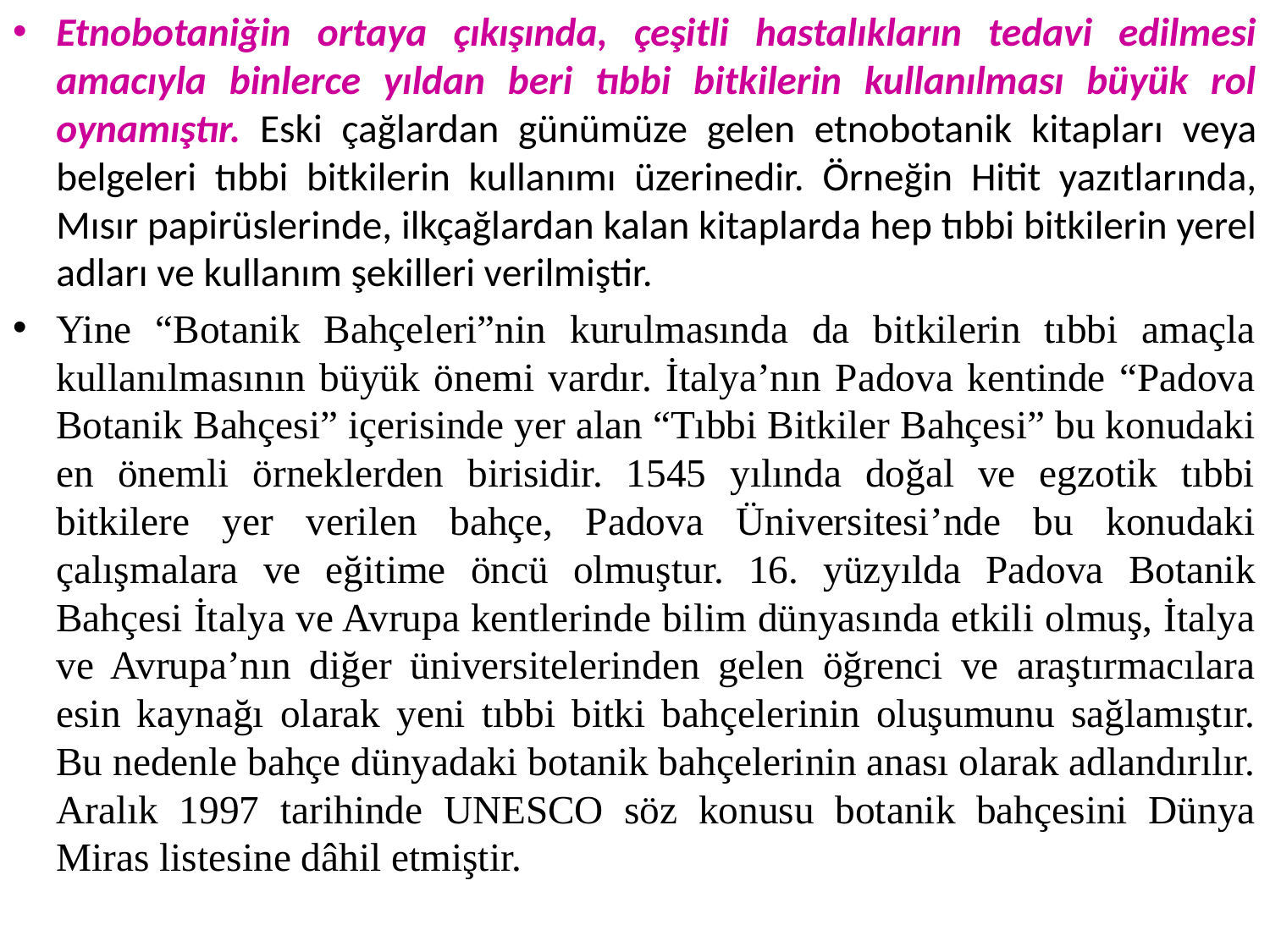

Etnobotaniğin ortaya çıkışında, çeşitli hastalıkların tedavi edilmesi amacıyla binlerce yıldan beri tıbbi bitkilerin kullanılması büyük rol oynamıştır. Eski çağlardan günümüze gelen etnobotanik kitapları veya belgeleri tıbbi bitkilerin kullanımı üzerinedir. Örneğin Hitit yazıtlarında, Mısır papirüslerinde, ilkçağlardan kalan kitaplarda hep tıbbi bitkilerin yerel adları ve kullanım şekilleri verilmiştir.
Yine “Botanik Bahçeleri”nin kurulmasında da bitkilerin tıbbi amaçla kullanılmasının büyük önemi vardır. İtalya’nın Padova kentinde “Padova Botanik Bahçesi” içerisinde yer alan “Tıbbi Bitkiler Bahçesi” bu konudaki en önemli örneklerden birisidir. 1545 yılında doğal ve egzotik tıbbi bitkilere yer verilen bahçe, Padova Üniversitesi’nde bu konudaki çalışmalara ve eğitime öncü olmuştur. 16. yüzyılda Padova Botanik Bahçesi İtalya ve Avrupa kentlerinde bilim dünyasında etkili olmuş, İtalya ve Avrupa’nın diğer üniversitelerinden gelen öğrenci ve araştırmacılara esin kaynağı olarak yeni tıbbi bitki bahçelerinin oluşumunu sağlamıştır. Bu nedenle bahçe dünyadaki botanik bahçelerinin anası olarak adlandırılır. Aralık 1997 tarihinde UNESCO söz konusu botanik bahçesini Dünya Miras listesine dâhil etmiştir.